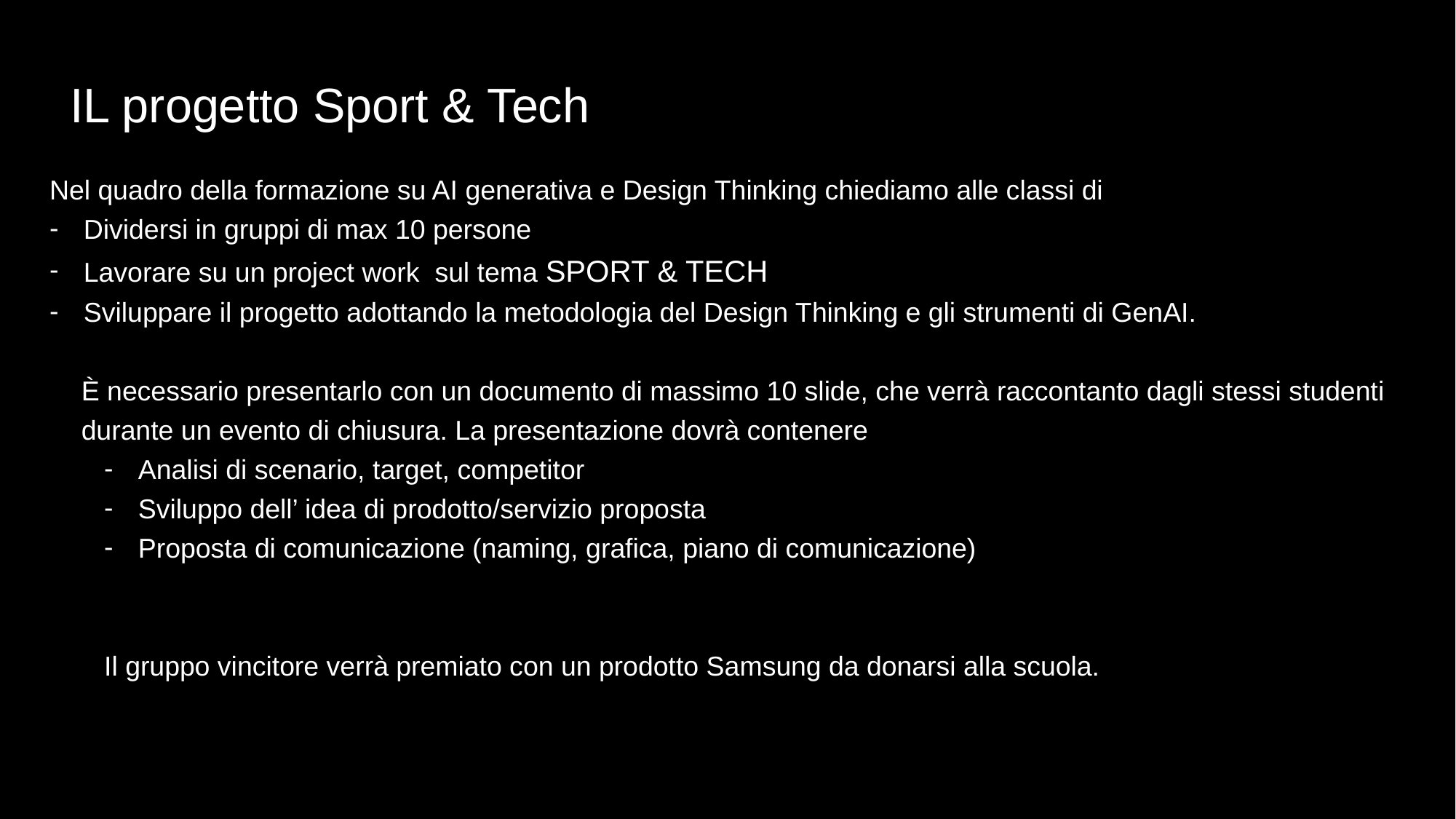

IL progetto Sport & Tech
Nel quadro della formazione su AI generativa e Design Thinking chiediamo alle classi di
Dividersi in gruppi di max 10 persone
Lavorare su un project work  sul tema SPORT & TECH
Sviluppare il progetto adottando la metodologia del Design Thinking e gli strumenti di GenAI.

È necessario presentarlo con un documento di massimo 10 slide, che verrà raccontanto dagli stessi studenti durante un evento di chiusura. La presentazione dovrà contenere
Analisi di scenario, target, competitor
Sviluppo dell’ idea di prodotto/servizio proposta
Proposta di comunicazione (naming, grafica, piano di comunicazione)

Il gruppo vincitore verrà premiato con un prodotto Samsung da donarsi alla scuola.